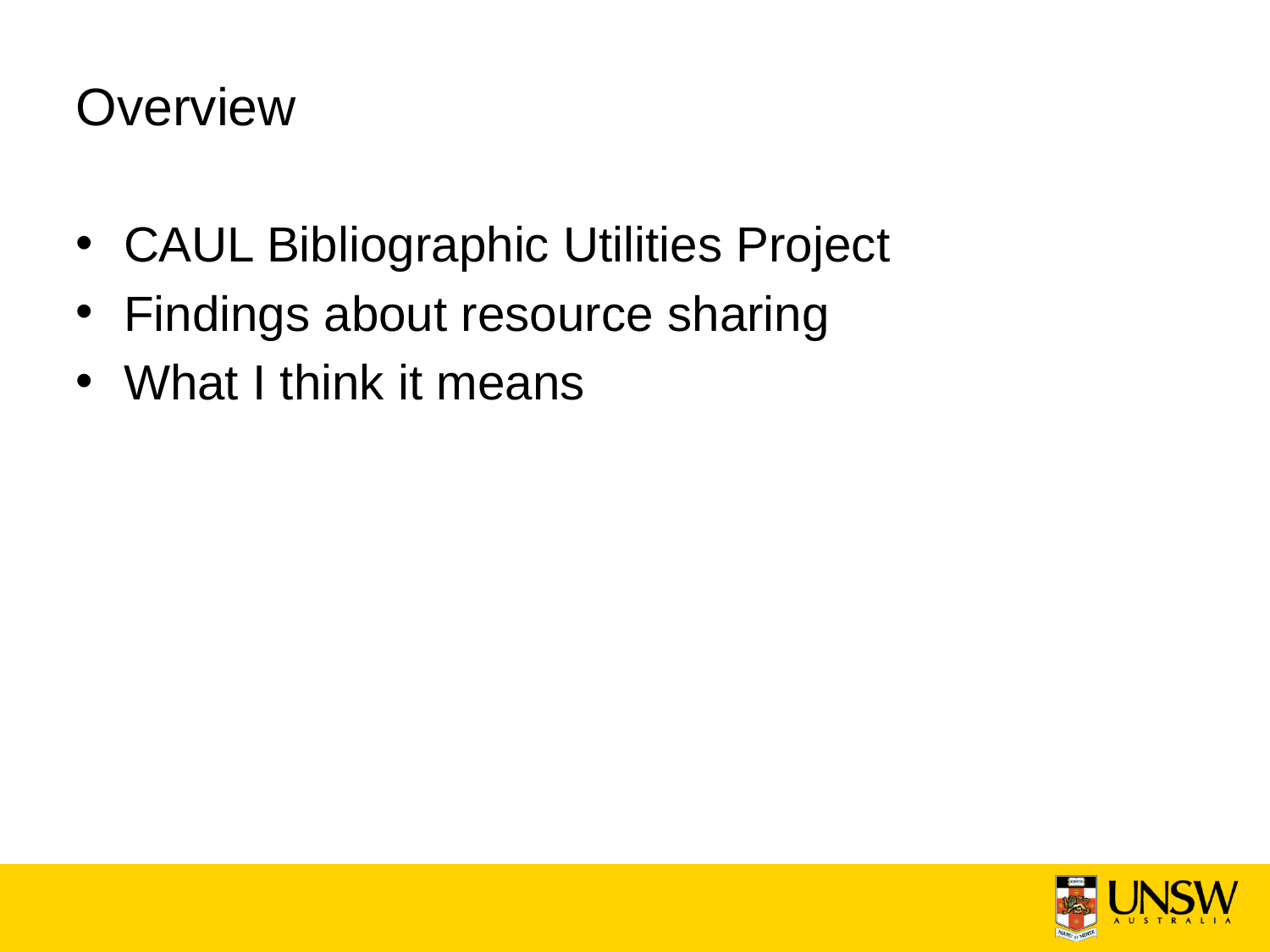

# Overview
CAUL Bibliographic Utilities Project
Findings about resource sharing
What I think it means